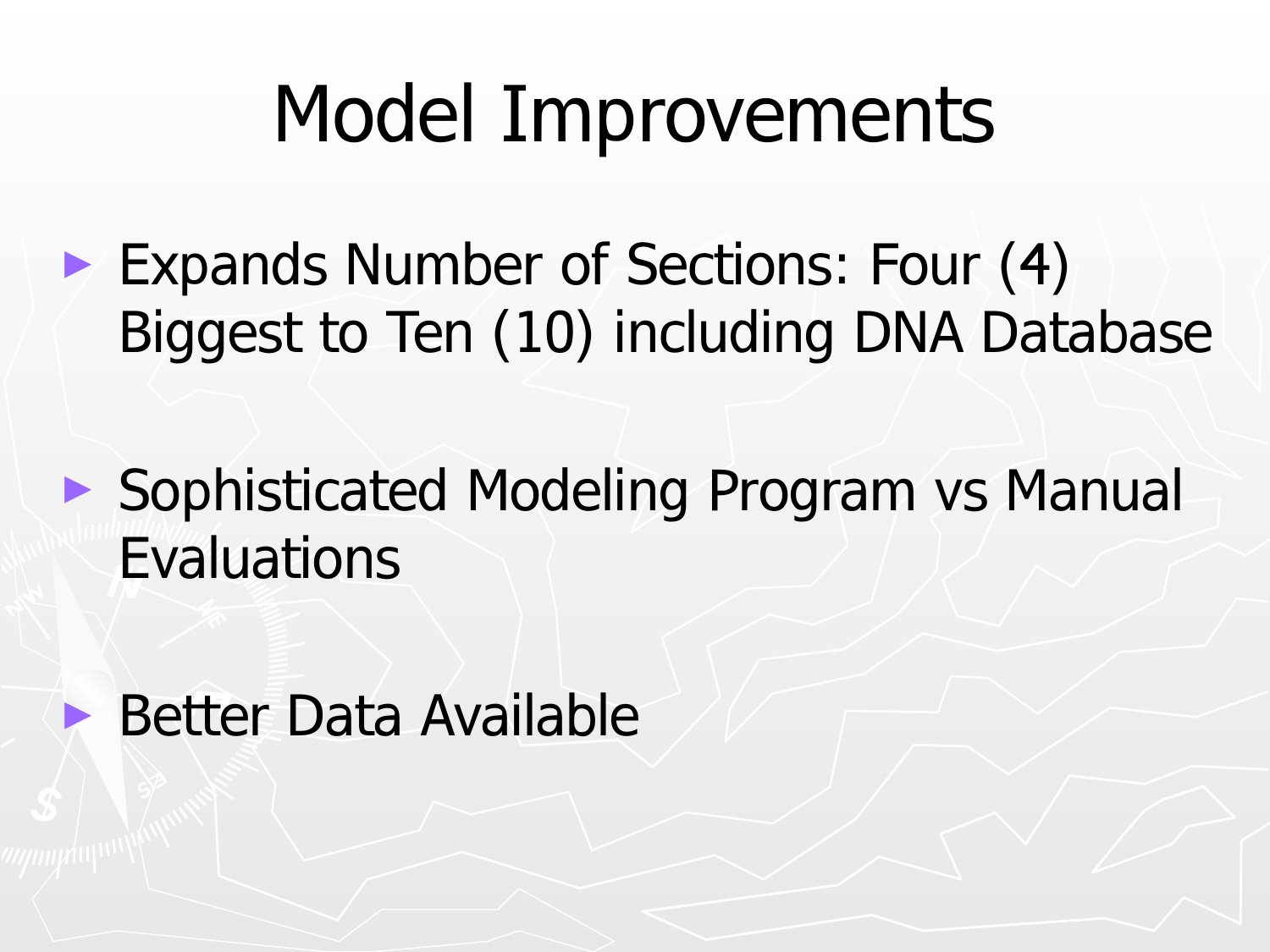

# Model Improvements
Expands Number of Sections: Four (4) Biggest to Ten (10) including DNA Database

Sophisticated Modeling Program vs Manual Evaluations

Better Data Available